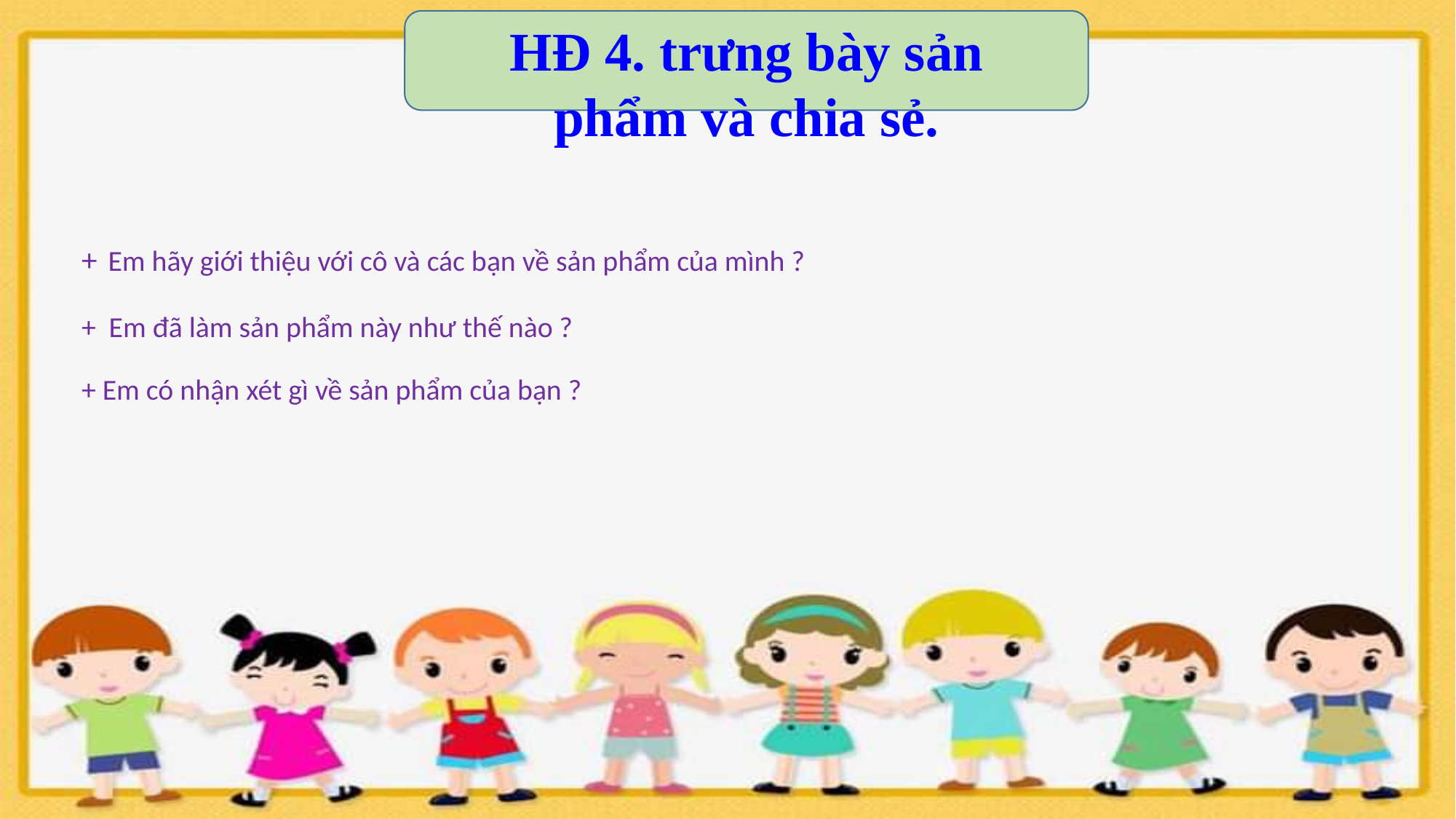

HĐ 4. trưng bày sản phẩm và chia sẻ.
+ Em hãy giới thiệu với cô và các bạn về sản phẩm của mình ?
+  Em đã làm sản phẩm này như thế nào ?
+ Em có nhận xét gì về sản phẩm của bạn ?